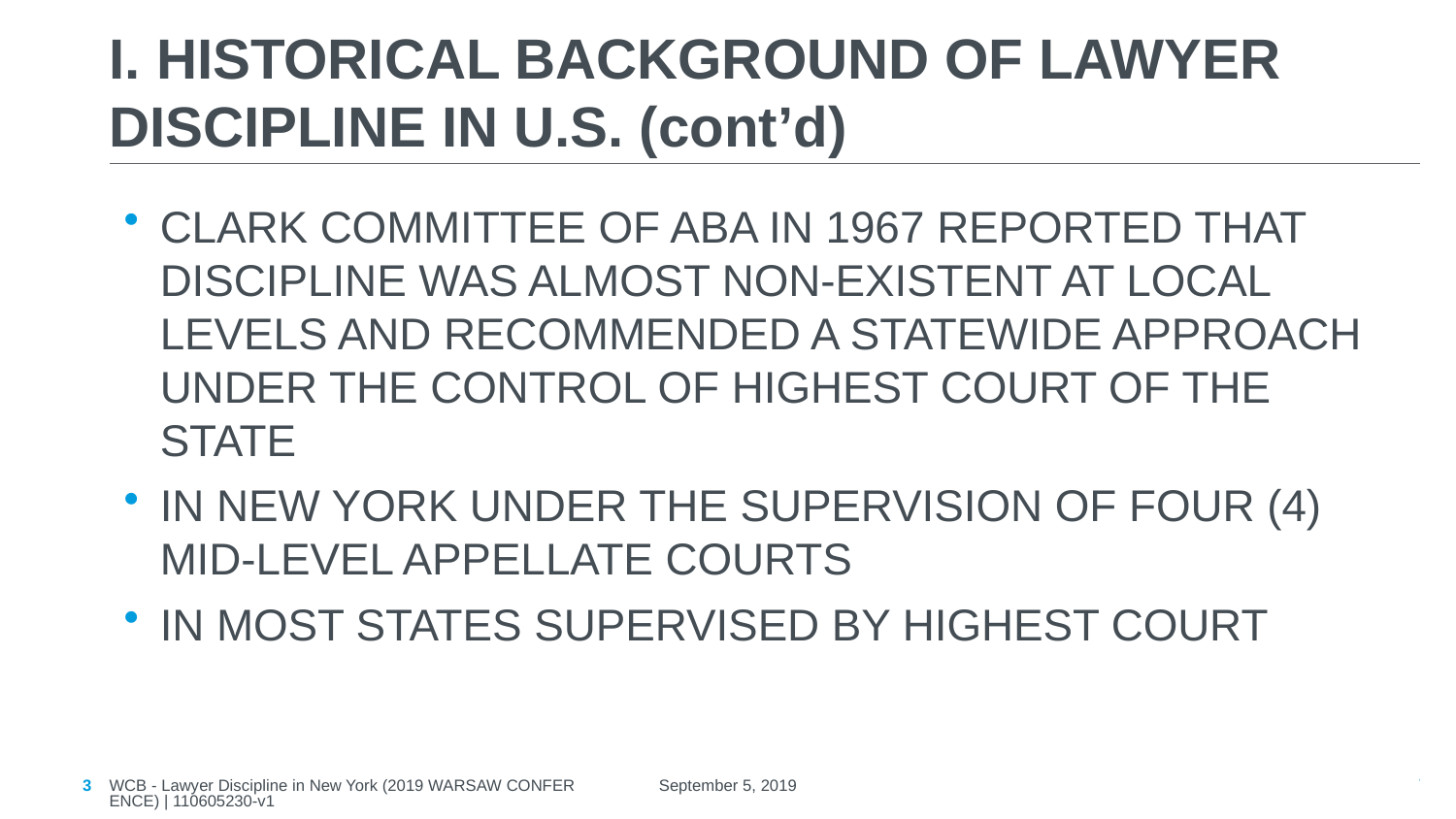

# I. HISTORICAL BACKGROUND OF LAWYER DISCIPLINE IN U.S. (cont’d)
CLARK COMMITTEE OF ABA IN 1967 REPORTED THAT DISCIPLINE WAS ALMOST NON-EXISTENT AT LOCAL LEVELS AND RECOMMENDED A STATEWIDE APPROACH UNDER THE CONTROL OF HIGHEST COURT OF THE STATE
IN NEW YORK UNDER THE SUPERVISION OF FOUR (4) MID-LEVEL APPELLATE COURTS
IN MOST STATES SUPERVISED BY HIGHEST COURT
WCB - Lawyer Discipline in New York (2019 WARSAW CONFERENCE) | 110605230-v1
3
September 5, 2019